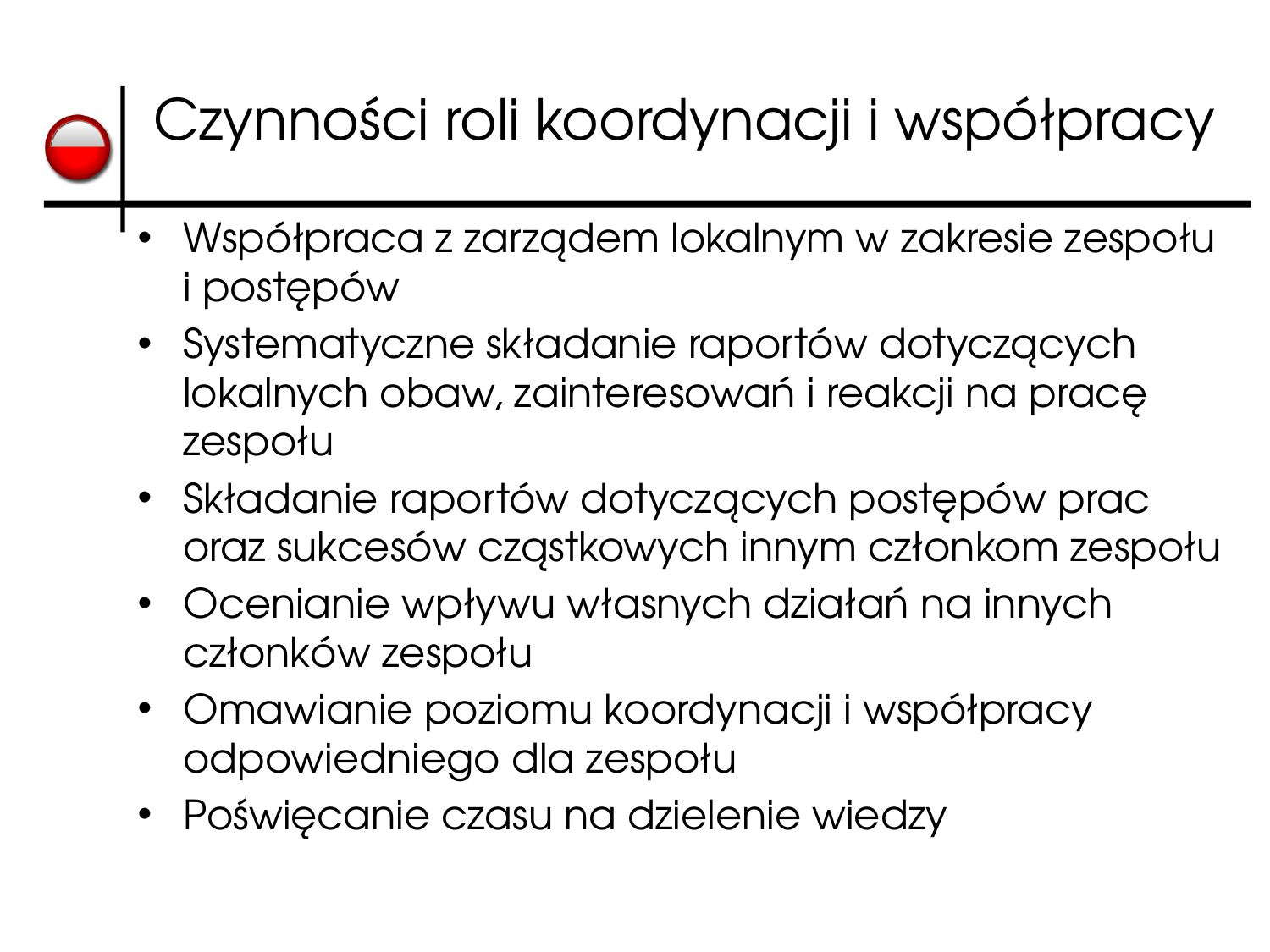

# Czynności roli koordynacji i współpracy
Współpraca z zarządem lokalnym w zakresie zespołu i postępów
Systematyczne składanie raportów dotyczących lokalnych obaw, zainteresowań i reakcji na pracę zespołu
Składanie raportów dotyczących postępów prac oraz sukcesów cząstkowych innym członkom zespołu
Ocenianie wpływu własnych działań na innych członków zespołu
Omawianie poziomu koordynacji i współpracy odpowiedniego dla zespołu
Poświęcanie czasu na dzielenie wiedzy